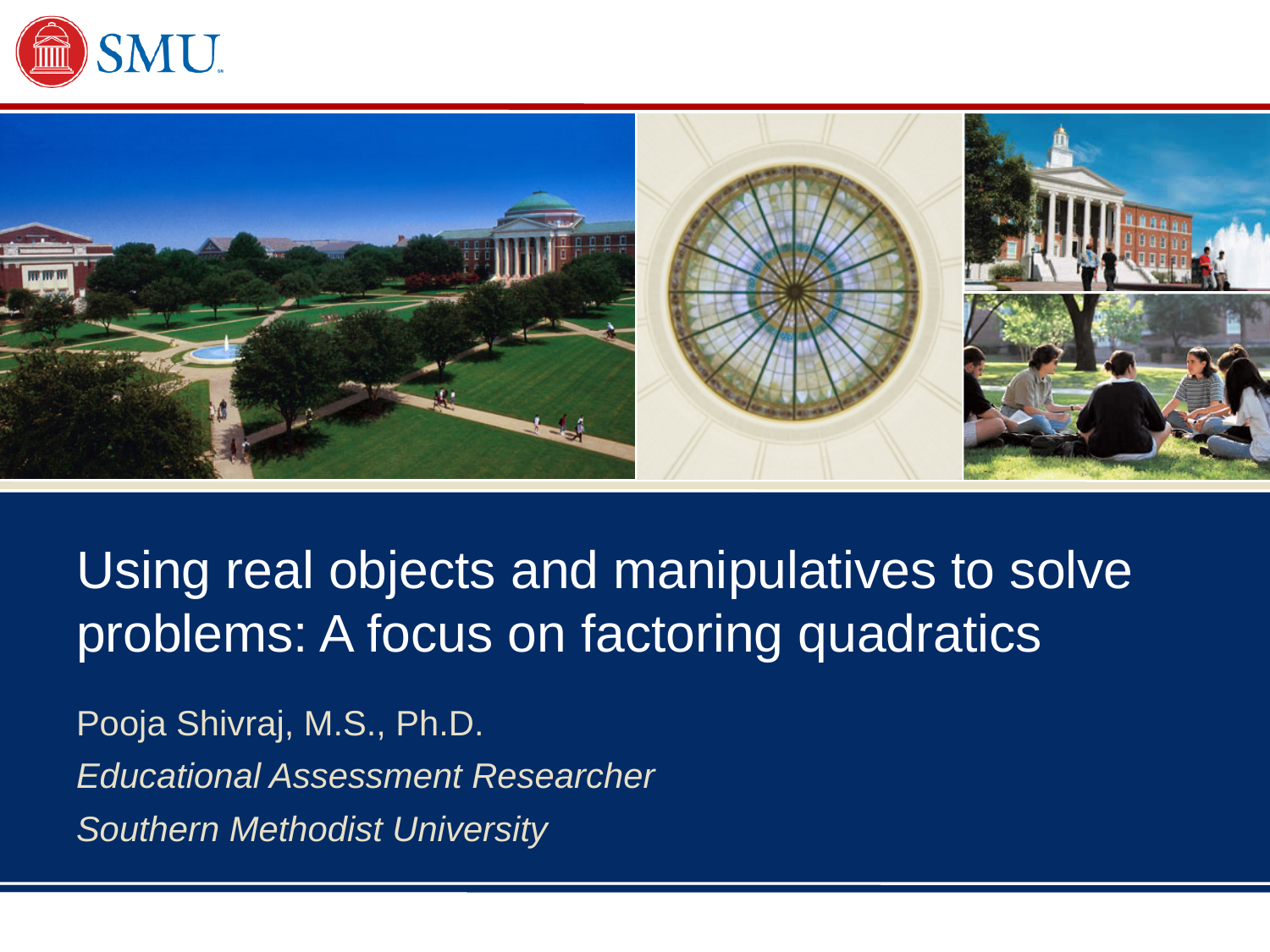

# Using real objects and manipulatives to solve problems: A focus on factoring quadratics
Pooja Shivraj, M.S., Ph.D.
Educational Assessment Researcher
Southern Methodist University